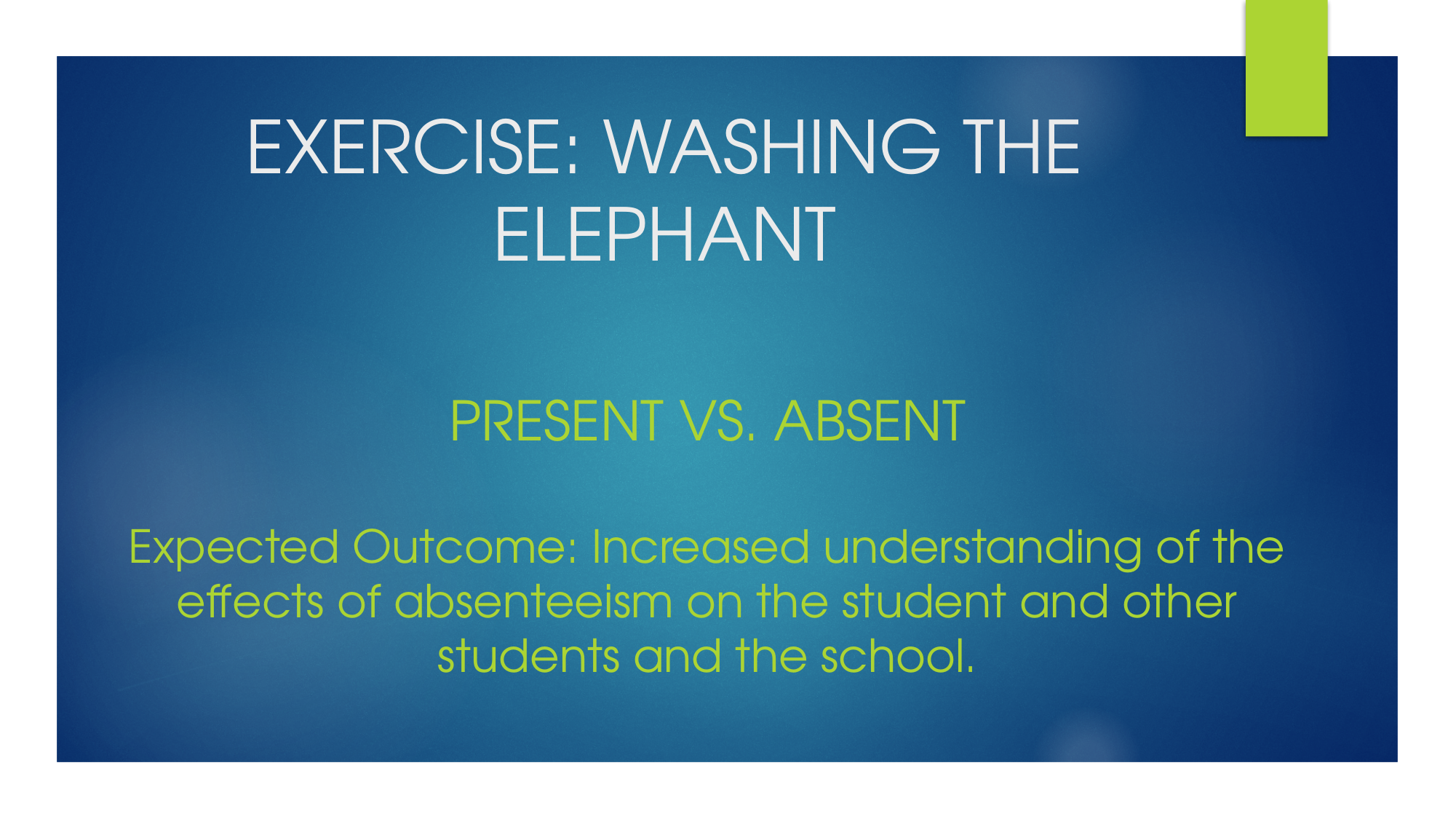

# EXERCISE: WASHING THE ELEPHANT
PRESENT VS. ABSENT

Expected Outcome: Increased understanding of the effects of absenteeism on the student and other students and the school.